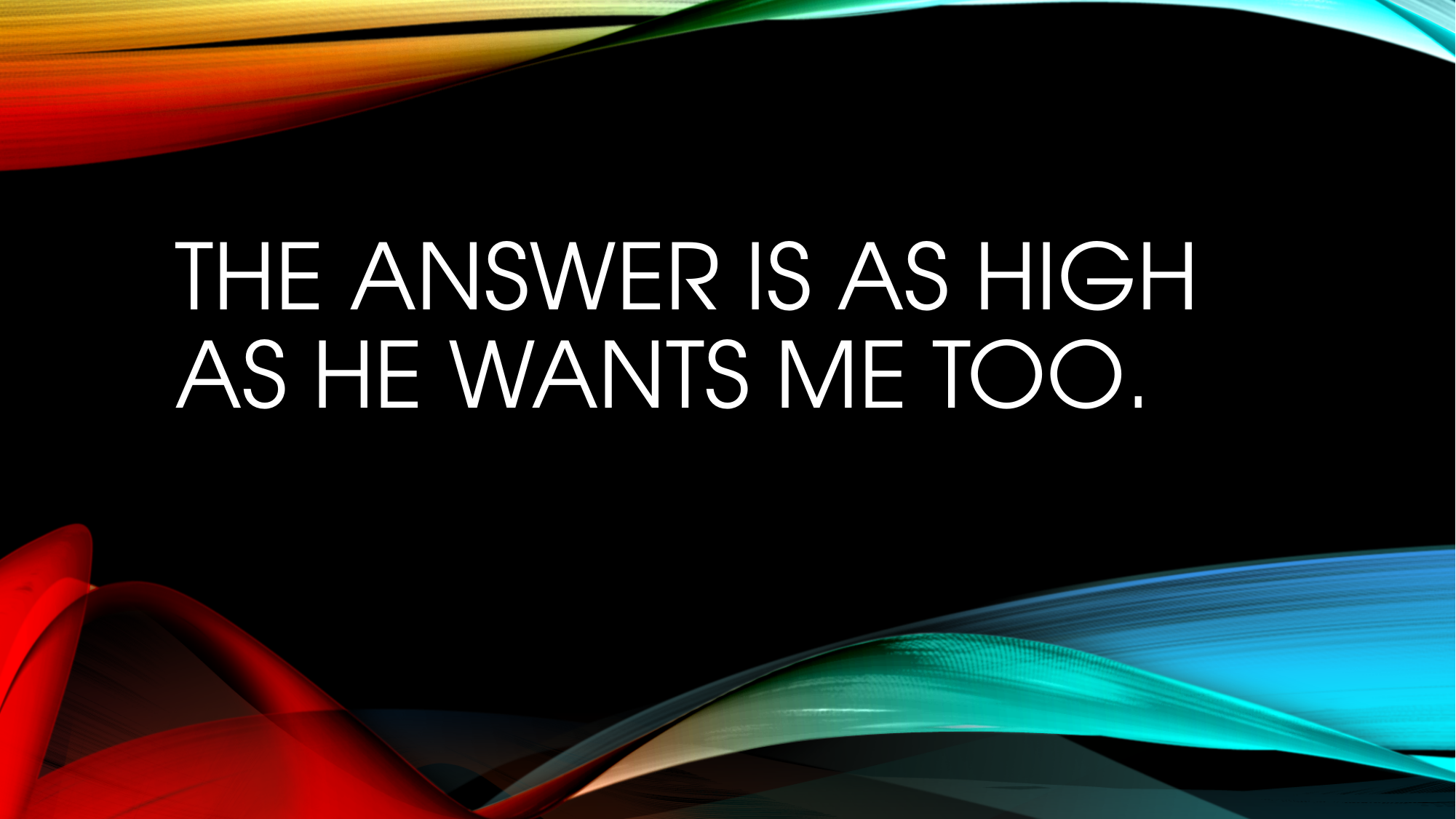

# The answer is as high as he wants me too.